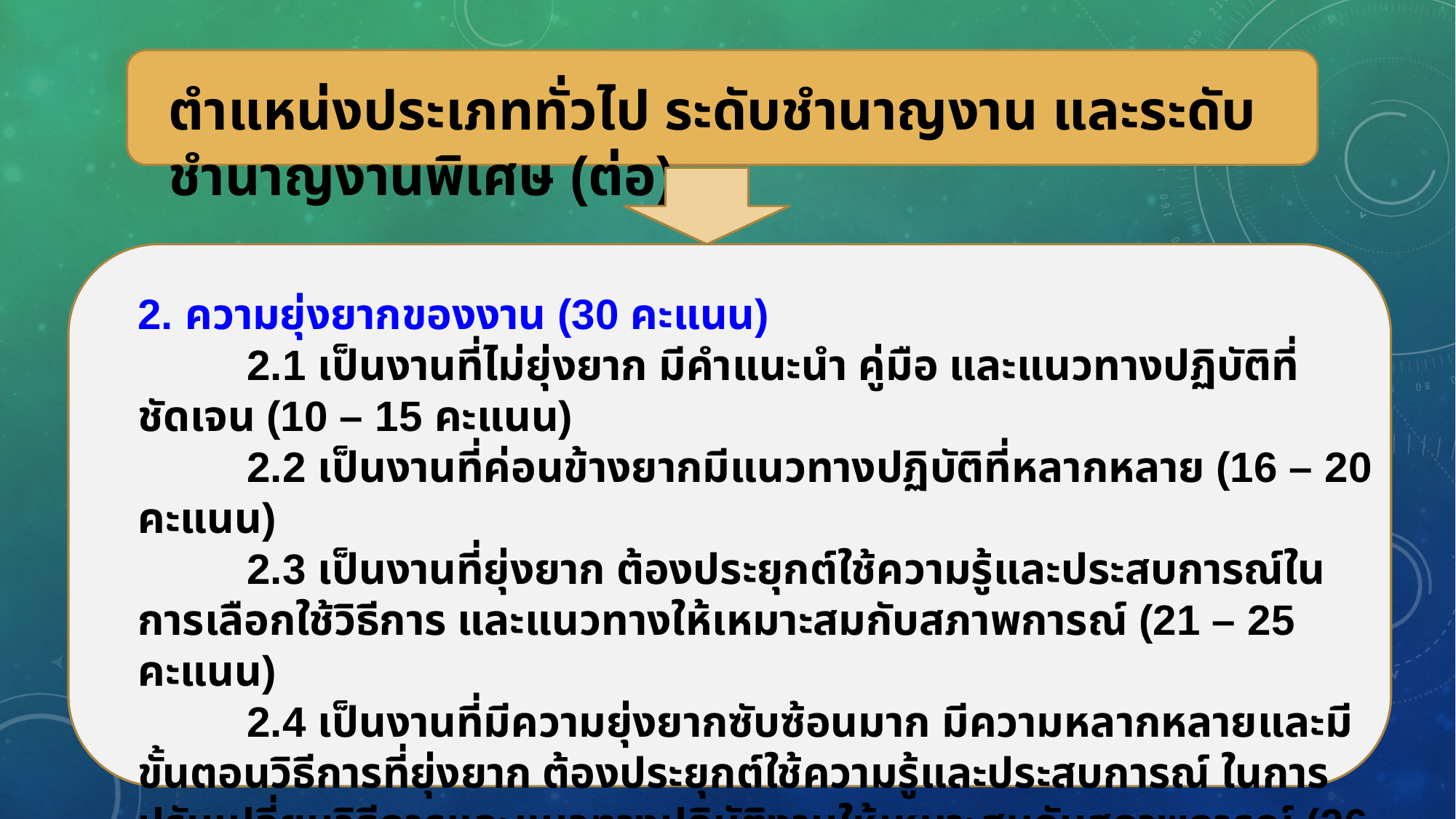

ตำแหน่งประเภททั่วไป ระดับชำนาญงาน และระดับชำนาญงานพิเศษ (ต่อ)

2. ความยุ่งยากของงาน (30 คะแนน)
	2.1 เป็นงานที่ไม่ยุ่งยาก มีคำแนะนำ คู่มือ และแนวทางปฏิบัติที่ชัดเจน (10 – 15 คะแนน)
	2.2 เป็นงานที่ค่อนข้างยากมีแนวทางปฏิบัติที่หลากหลาย (16 – 20 คะแนน)
	2.3 เป็นงานที่ยุ่งยาก ต้องประยุกต์ใช้ความรู้และประสบการณ์ในการเลือกใช้วิธีการ และแนวทางให้เหมาะสมกับสภาพการณ์ (21 – 25 คะแนน)
	2.4 เป็นงานที่มีความยุ่งยากซับซ้อนมาก มีความหลากหลายและมีขั้นตอนวิธีการที่ยุ่งยาก ต้องประยุกต์ใช้ความรู้และประสบการณ์ ในการปรับเปลี่ยนวิธีการและแนวทางปฏิบัติงานให้เหมาะสมกับสภาพการณ์ (26 – 30 คะแนน)